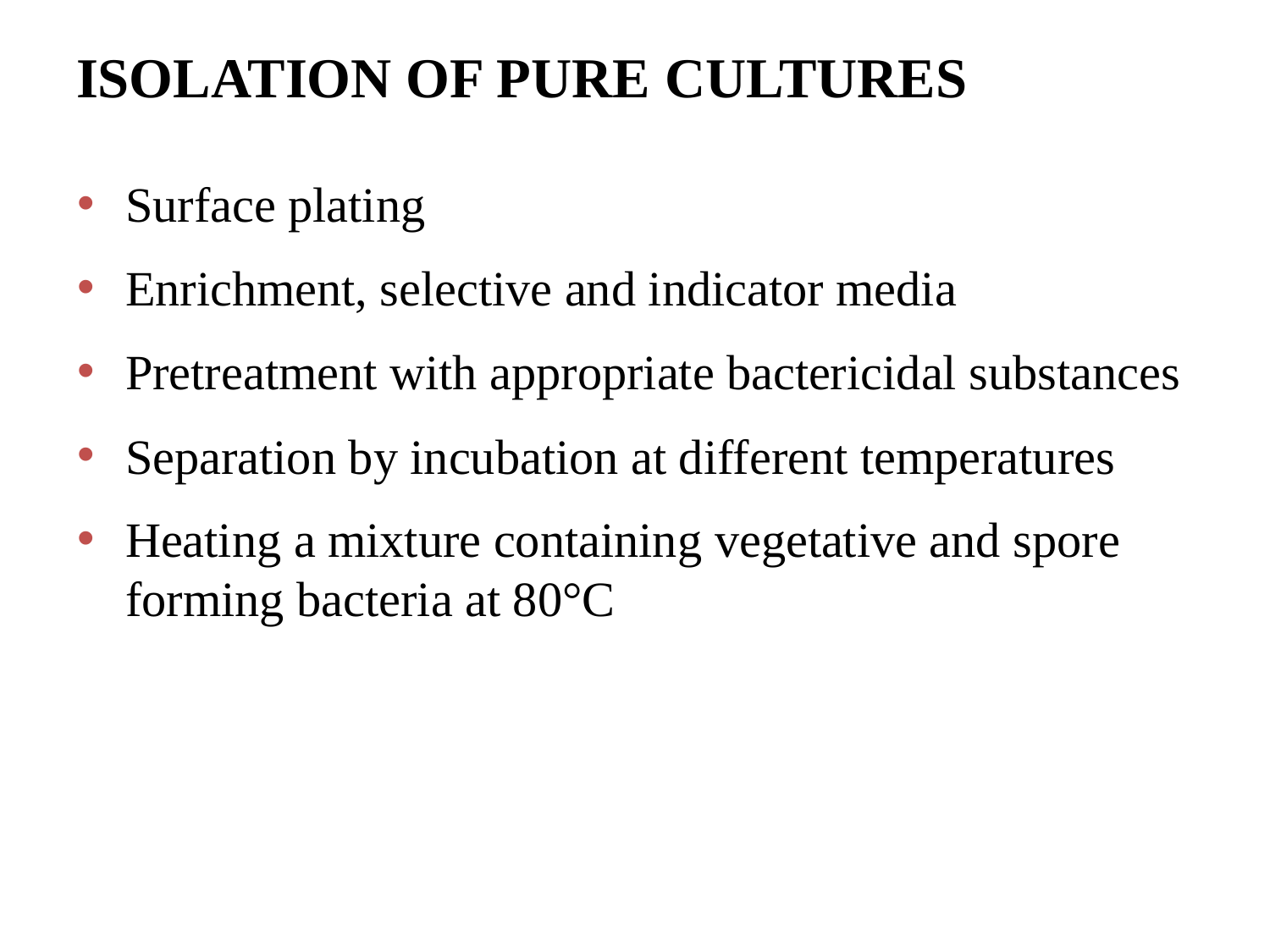

# ISOLATION OF PURE CULTURES
Surface plating
Enrichment, selective and indicator media
Pretreatment with appropriate bactericidal substances
Separation by incubation at different temperatures
Heating a mixture containing vegetative and spore forming bacteria at 80°C